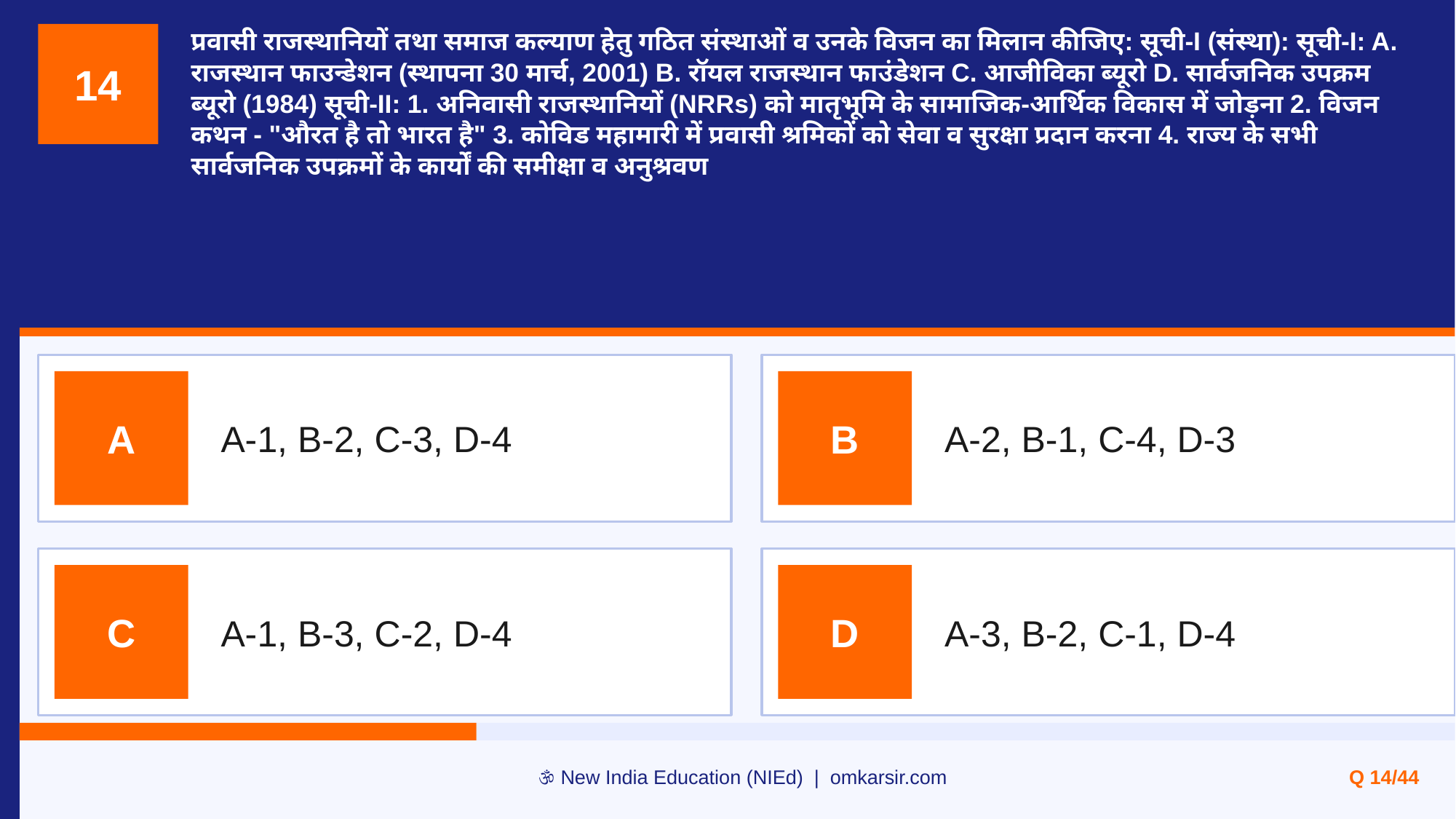

प्रवासी राजस्थानियों तथा समाज कल्याण हेतु गठित संस्थाओं व उनके विजन का मिलान कीजिए: सूची-I (संस्था): सूची-I: A. राजस्थान फाउन्डेशन (स्थापना 30 मार्च, 2001) B. रॉयल राजस्थान फाउंडेशन C. आजीविका ब्यूरो D. सार्वजनिक उपक्रम ब्यूरो (1984) सूची-II: 1. अनिवासी राजस्थानियों (NRRs) को मातृभूमि के सामाजिक-आर्थिक विकास में जोड़ना 2. विजन कथन - "औरत है तो भारत है" 3. कोविड महामारी में प्रवासी श्रमिकों को सेवा व सुरक्षा प्रदान करना 4. राज्य के सभी सार्वजनिक उपक्रमों के कार्यों की समीक्षा व अनुश्रवण
14

A-1, B-2, C-3, D-4
A-2, B-1, C-4, D-3
A
B

A-1, B-3, C-2, D-4
A-3, B-2, C-1, D-4
C
D

🕉️ New India Education (NIEd)  |  omkarsir.com
Q 14/44